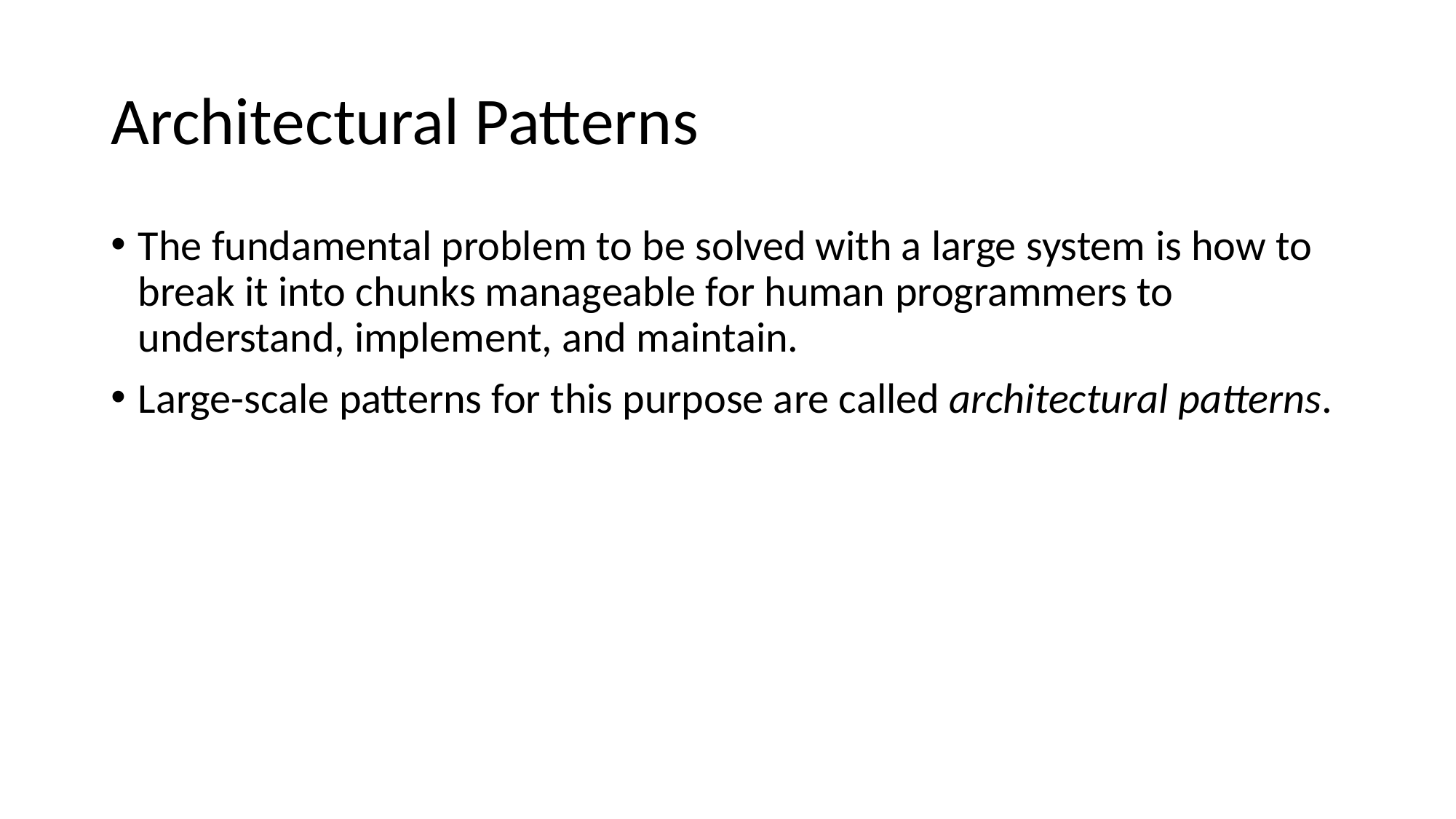

# Architectural Patterns
The fundamental problem to be solved with a large system is how to break it into chunks manageable for human programmers to understand, implement, and maintain.
Large-scale patterns for this purpose are called architectural patterns.